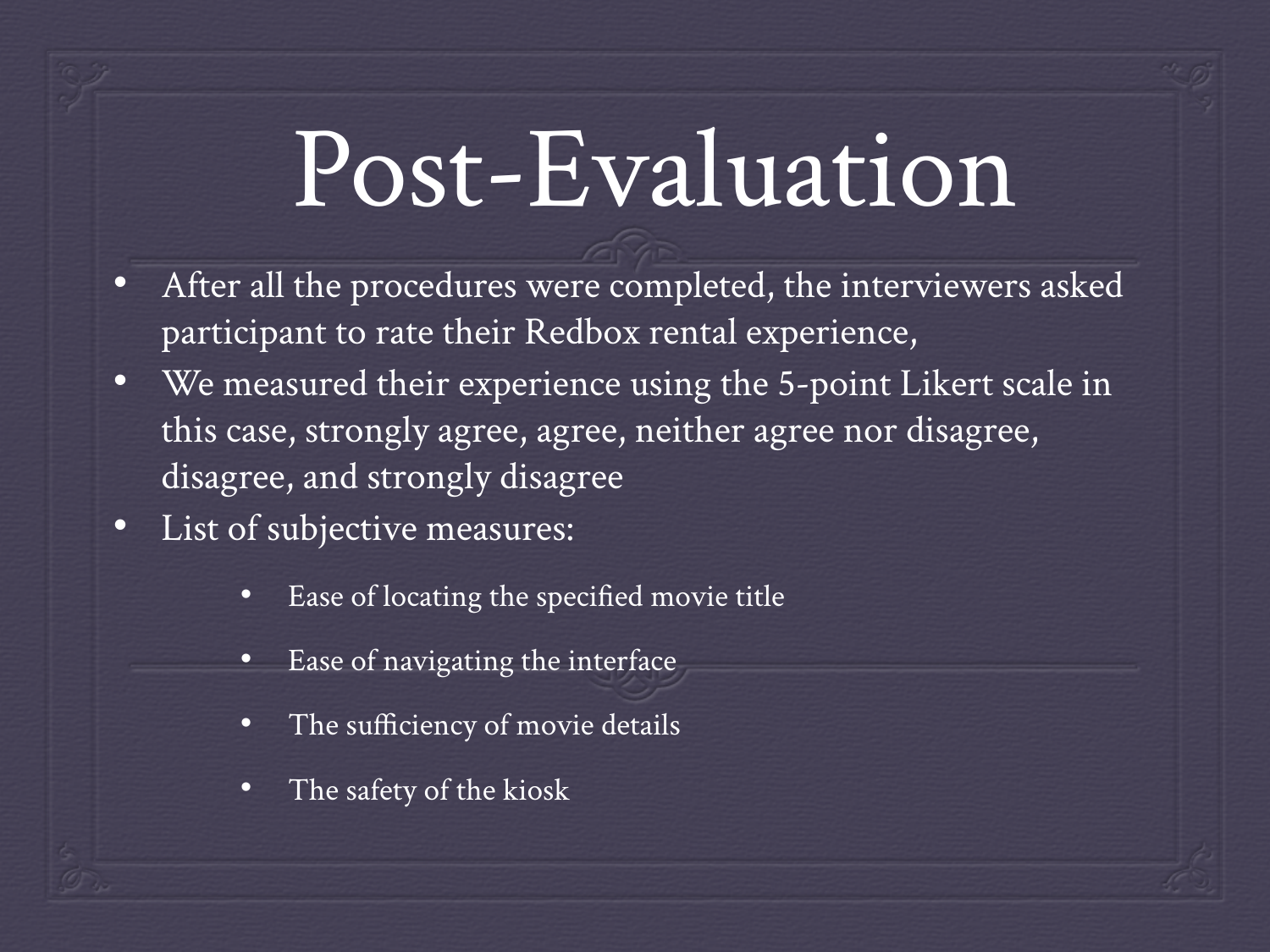

# Post-Evaluation
After all the procedures were completed, the interviewers asked participant to rate their Redbox rental experience,
We measured their experience using the 5-point Likert scale in this case, strongly agree, agree, neither agree nor disagree, disagree, and strongly disagree
List of subjective measures:
Ease of locating the specified movie title
Ease of navigating the interface
The sufficiency of movie details
The safety of the kiosk